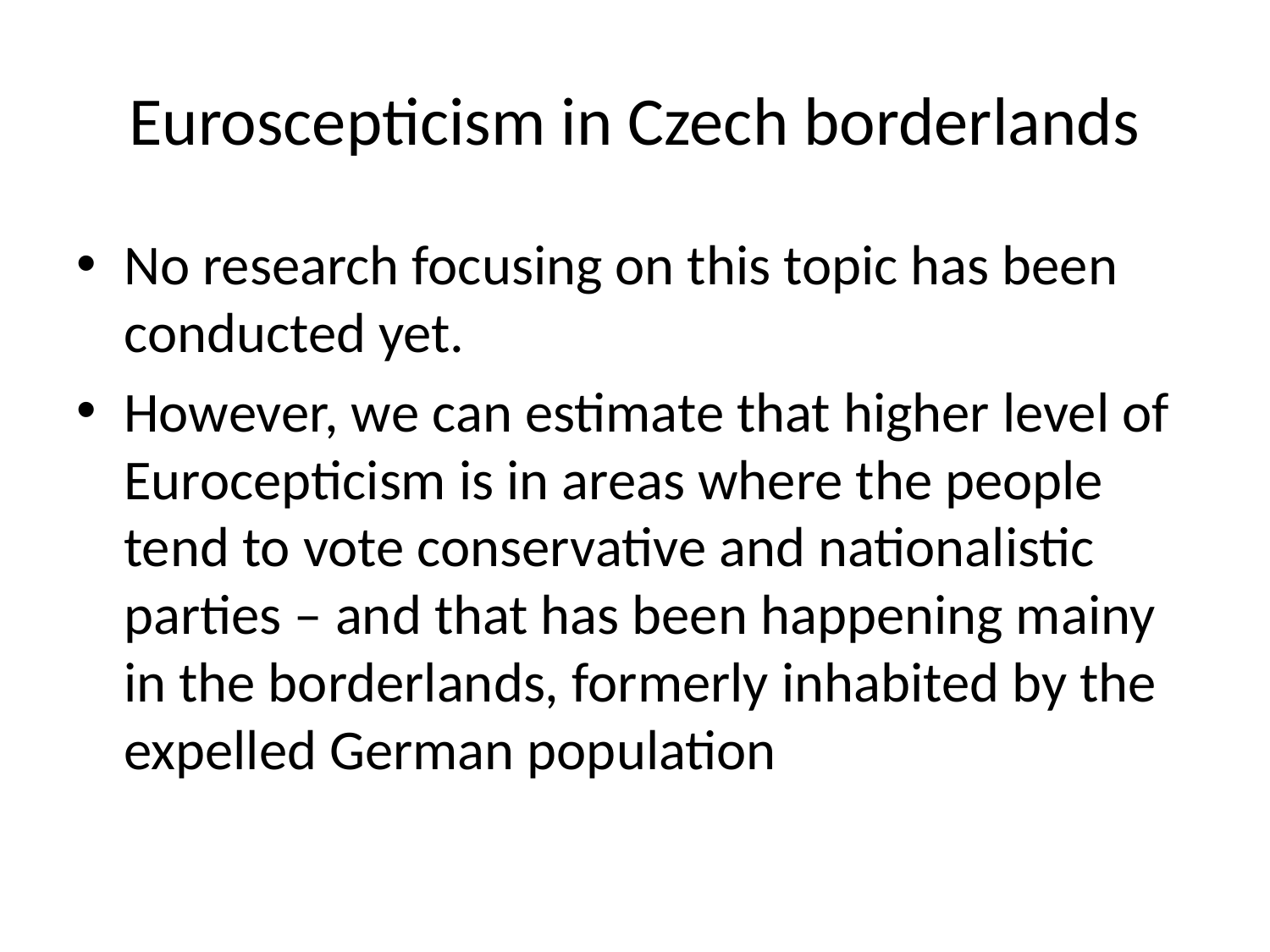

# Euroscepticism in Czech borderlands
No research focusing on this topic has been conducted yet.
However, we can estimate that higher level of Eurocepticism is in areas where the people tend to vote conservative and nationalistic parties – and that has been happening mainy in the borderlands, formerly inhabited by the expelled German population